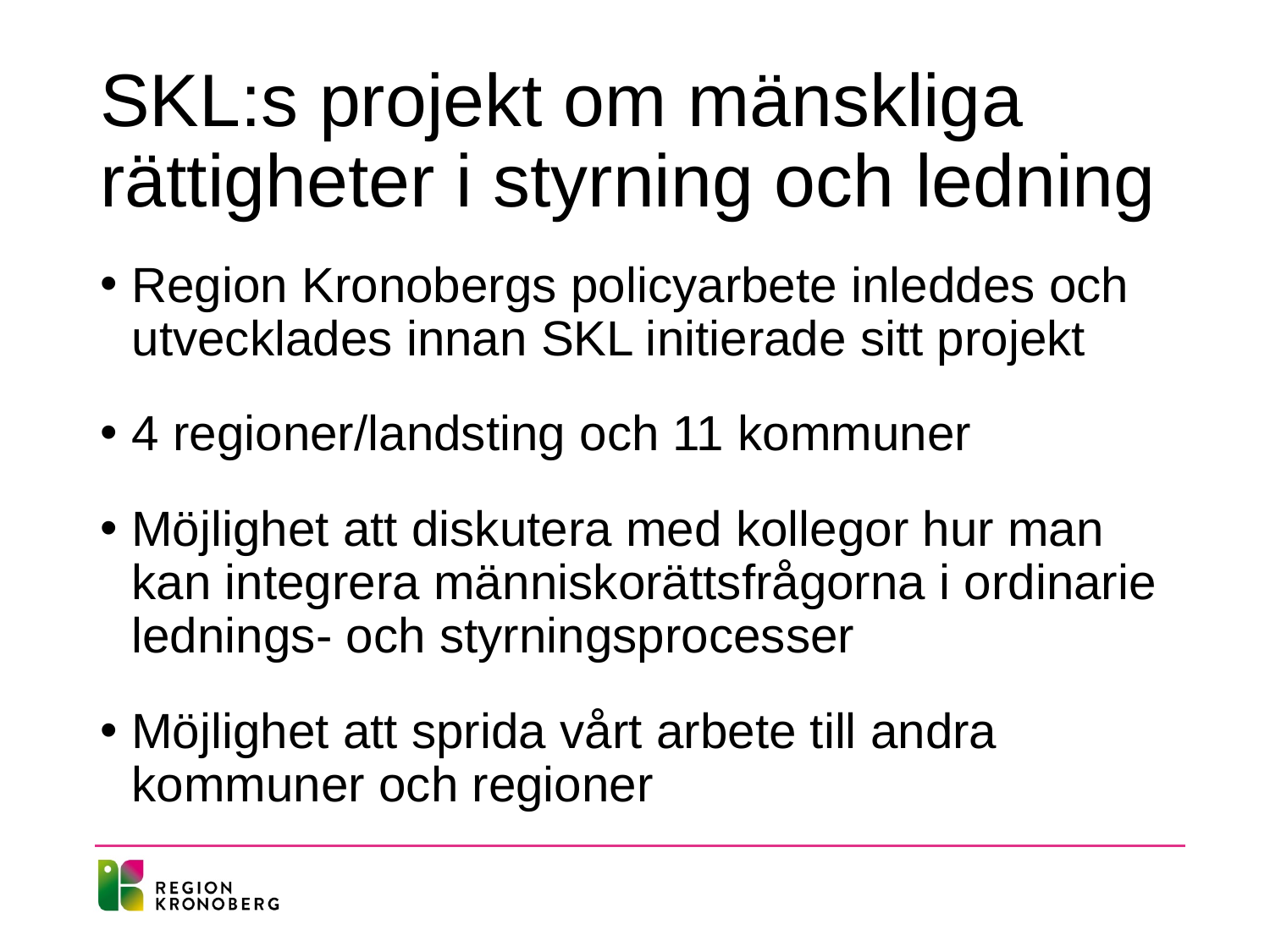

# SKL:s projekt om mänskliga rättigheter i styrning och ledning
Region Kronobergs policyarbete inleddes och utvecklades innan SKL initierade sitt projekt
4 regioner/landsting och 11 kommuner
Möjlighet att diskutera med kollegor hur man kan integrera människorättsfrågorna i ordinarie lednings- och styrningsprocesser
Möjlighet att sprida vårt arbete till andra kommuner och regioner